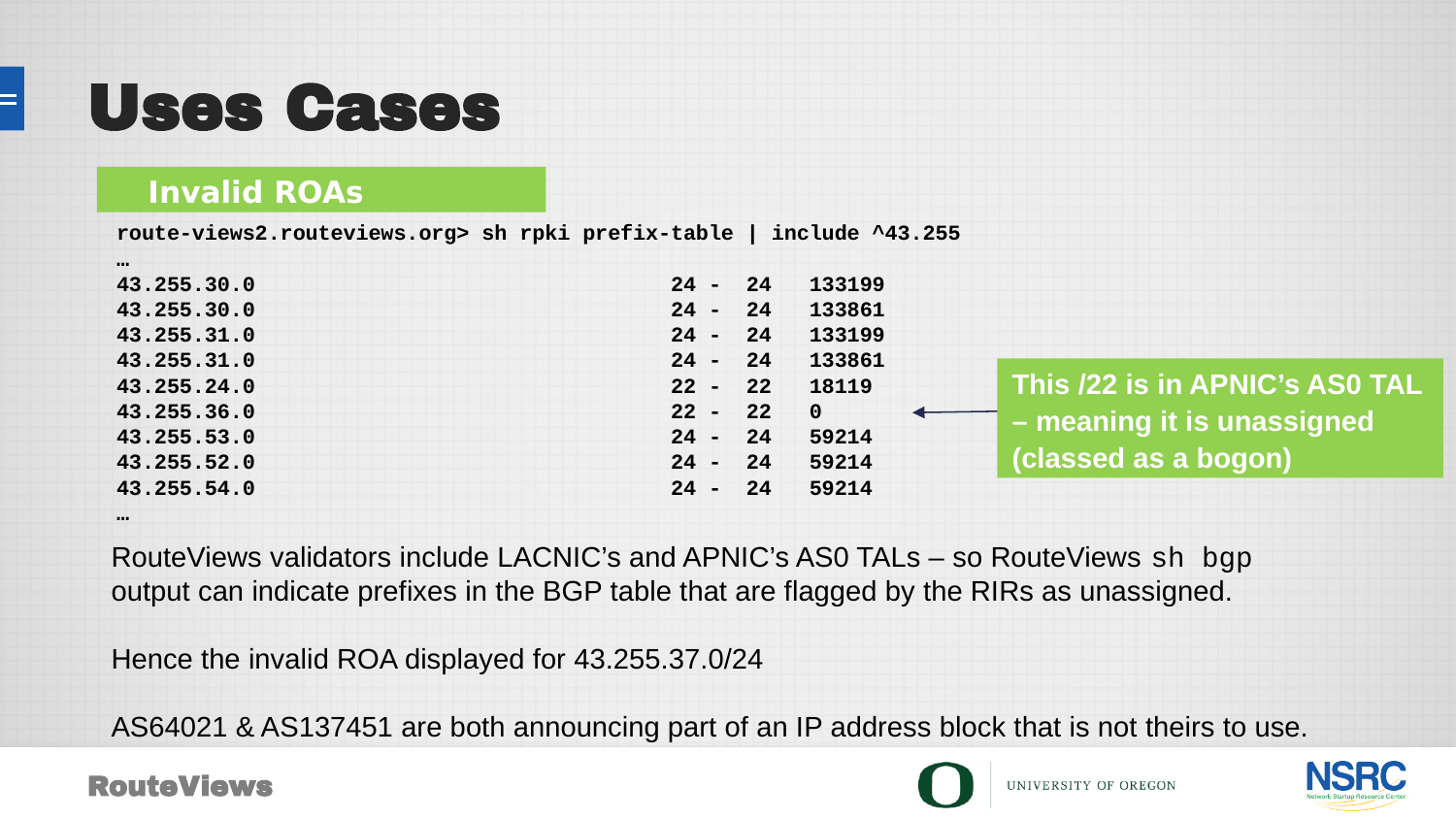

# Uses Cases
Invalid ROAs
route-views2.routeviews.org> sh rpki prefix-table | include ^43.255
…
43.255.30.0                                 24 -  24   133199
43.255.30.0                                 24 -  24   133861
43.255.31.0                                 24 -  24   133199
43.255.31.0                                 24 -  24   133861
43.255.24.0                                 22 -  22   18119
43.255.36.0                                 22 -  22   0
43.255.53.0                                 24 -  24   59214
43.255.52.0                                 24 -  24   59214
43.255.54.0                                 24 -  24   59214
…

This /22 is in APNIC’s AS0 TAL – meaning it is unassigned (classed as a bogon)
RouteViews validators include LACNIC’s and APNIC’s AS0 TALs – so RouteViews sh bgp output can indicate prefixes in the BGP table that are flagged by the RIRs as unassigned.

Hence the invalid ROA displayed for 43.255.37.0/24

AS64021 & AS137451 are both announcing part of an IP address block that is not theirs to use.